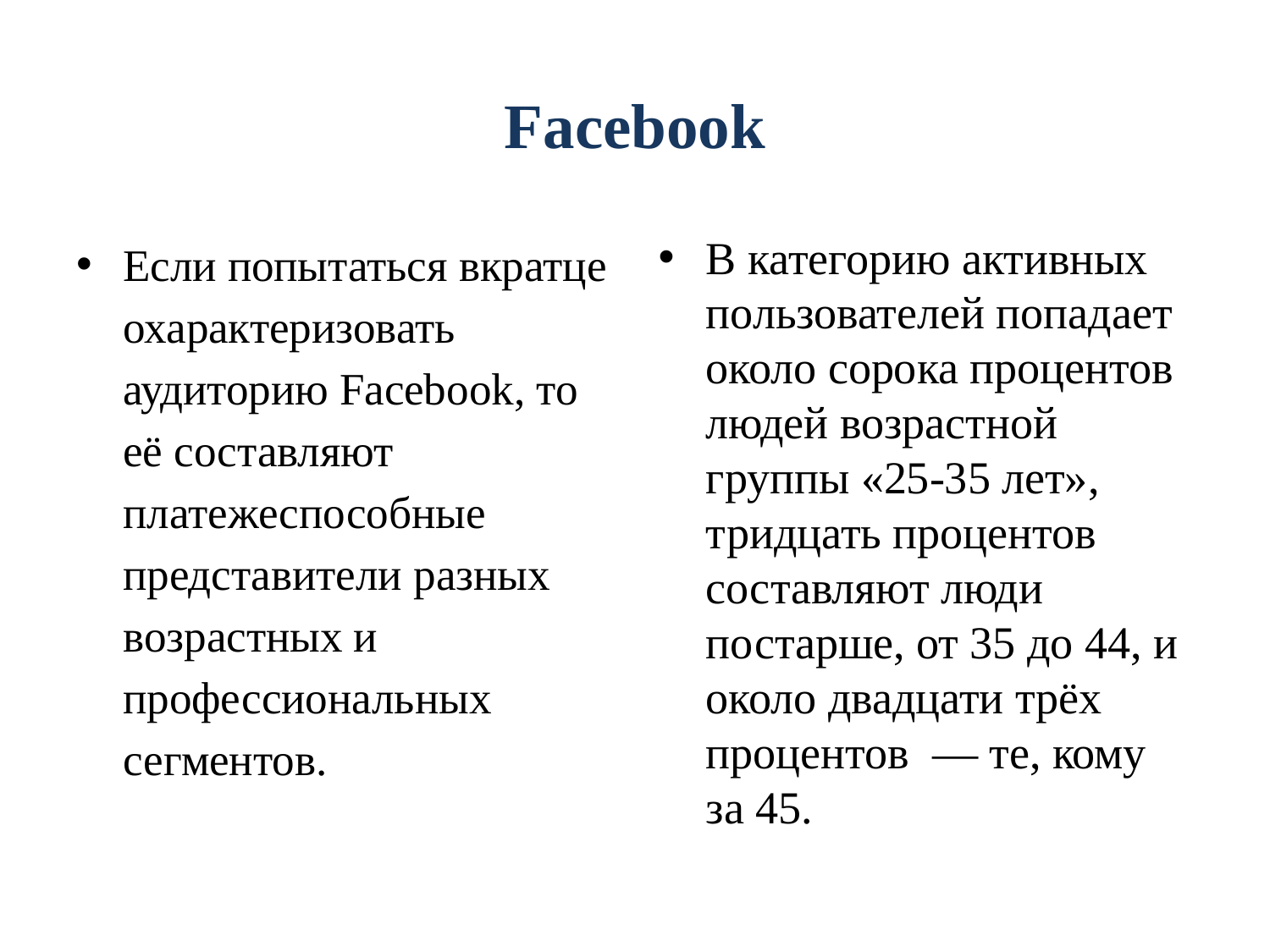

# Facebook
Если попытаться вкратце охарактеризовать аудиторию Facebook, то её составляют платежеспособные представители разных возрастных и профессиональных сегментов.
В категорию активных пользователей попадает около сорока процентов людей возрастной группы «25-35 лет», тридцать процентов составляют люди постарше, от 35 до 44, и около двадцати трёх процентов  — те, кому за 45.